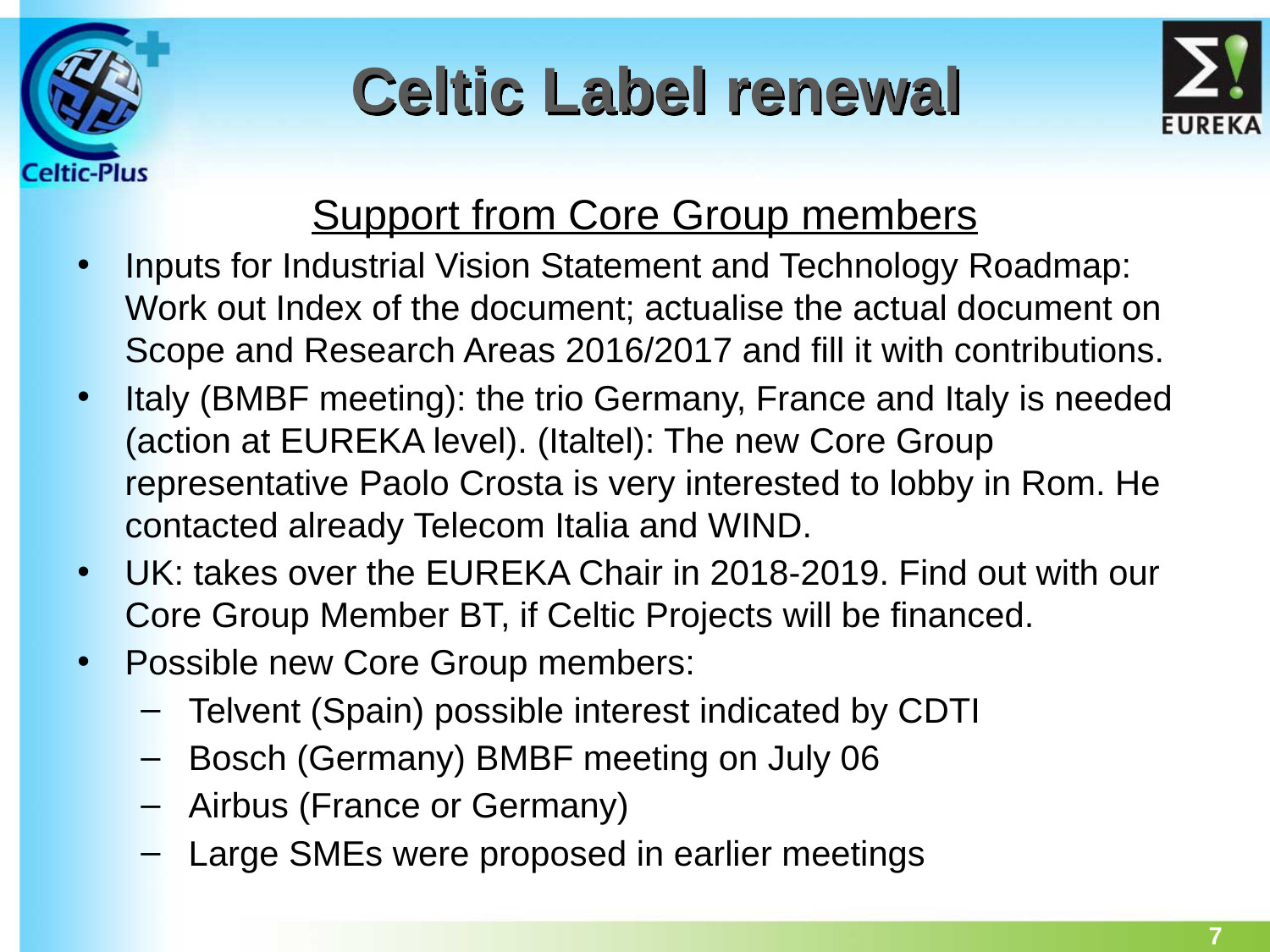

# Celtic Label renewal
Support from Core Group members
Inputs for Industrial Vision Statement and Technology Roadmap: Work out Index of the document; actualise the actual document on Scope and Research Areas 2016/2017 and fill it with contributions.
Italy (BMBF meeting): the trio Germany, France and Italy is needed (action at EUREKA level). (Italtel): The new Core Group representative Paolo Crosta is very interested to lobby in Rom. He contacted already Telecom Italia and WIND.
UK: takes over the EUREKA Chair in 2018-2019. Find out with our Core Group Member BT, if Celtic Projects will be financed.
Possible new Core Group members:
Telvent (Spain) possible interest indicated by CDTI
Bosch (Germany) BMBF meeting on July 06
Airbus (France or Germany)
Large SMEs were proposed in earlier meetings
7